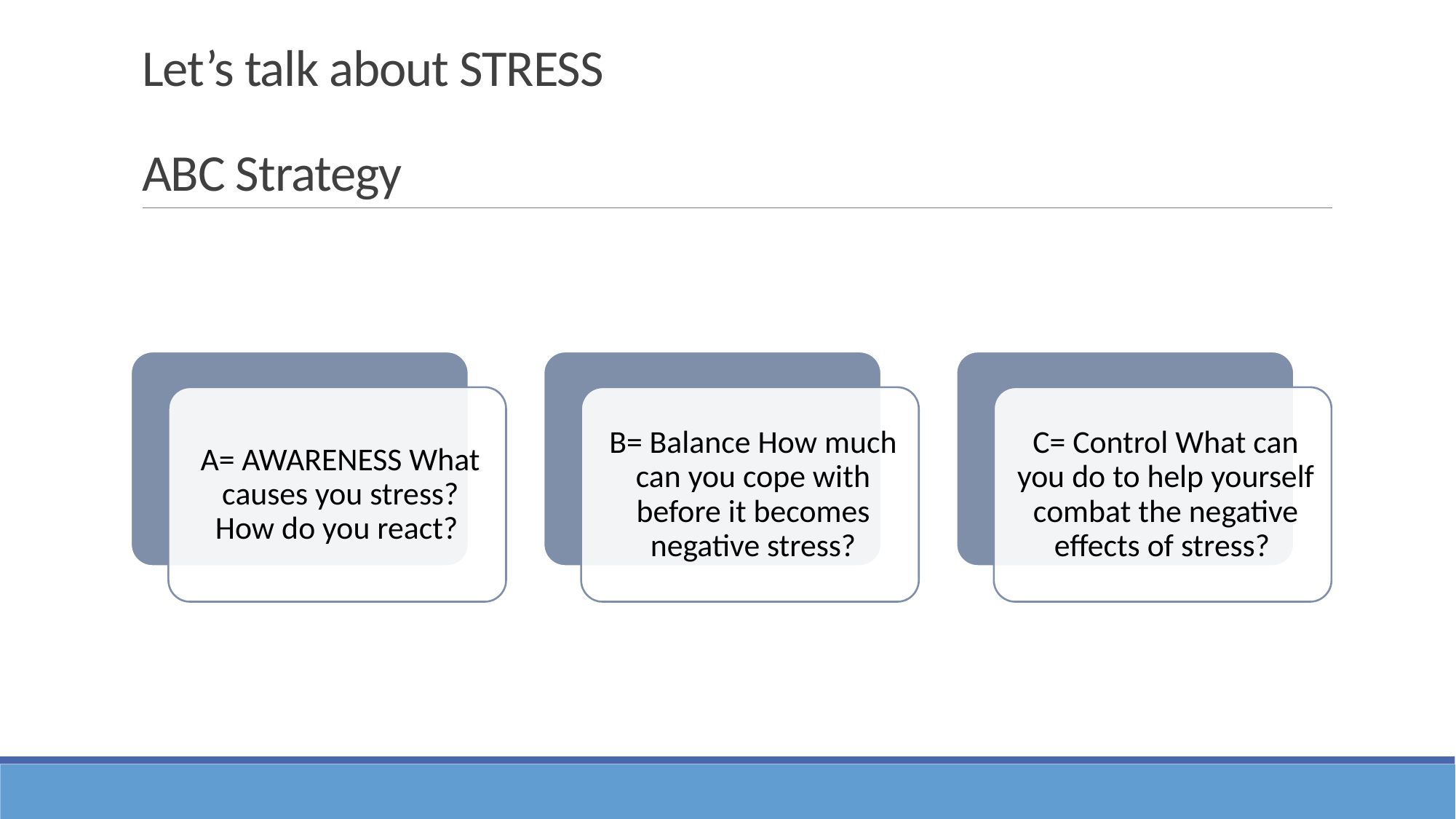

# Let’s talk about STRESS ABC Strategy
A= AWARENESS What causes you stress? How do you react?
B= Balance How much can you cope with before it becomes negative stress?
C= Control What can you do to help yourself combat the negative effects of stress?